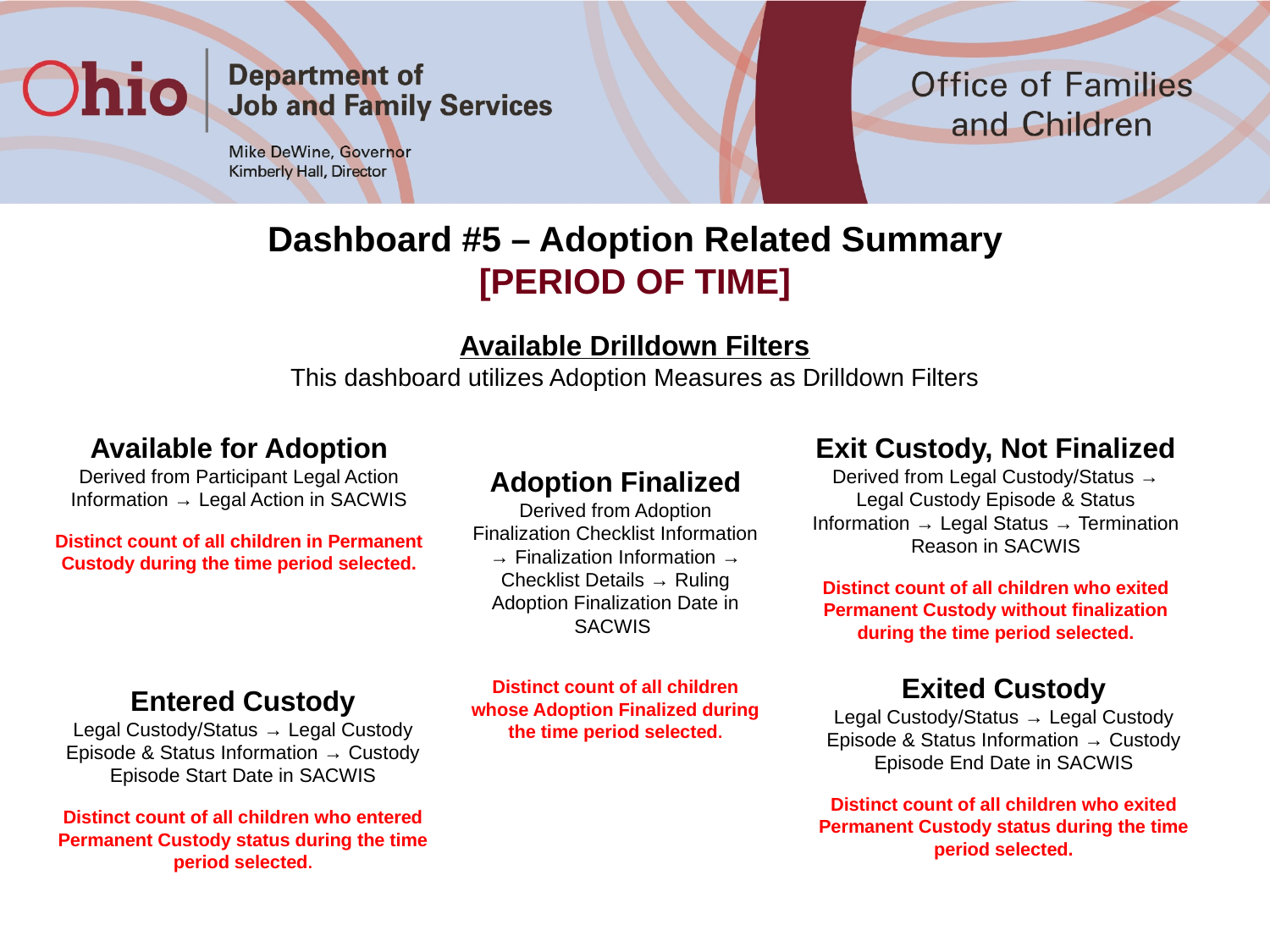

Dashboard #5 – Adoption Related Summary
[PERIOD OF TIME]

Available Drilldown Filters
This dashboard utilizes Adoption Measures as Drilldown Filters
Available for Adoption
Derived from Participant Legal Action Information → Legal Action in SACWIS

Distinct count of all children in Permanent Custody during the time period selected.
Exit Custody, Not Finalized
Derived from Legal Custody/Status → Legal Custody Episode & Status Information → Legal Status → Termination Reason in SACWIS

Distinct count of all children who exited Permanent Custody without finalization during the time period selected.
Adoption Finalized
Derived from Adoption Finalization Checklist Information → Finalization Information → Checklist Details → Ruling Adoption Finalization Date in SACWIS

Distinct count of all children whose Adoption Finalized during the time period selected.
Exited Custody
Legal Custody/Status → Legal Custody Episode & Status Information → Custody Episode End Date in SACWIS

Distinct count of all children who exited Permanent Custody status during the time period selected.

Entered Custody
Legal Custody/Status → Legal Custody Episode & Status Information → Custody Episode Start Date in SACWIS

Distinct count of all children who entered Permanent Custody status during the time period selected.